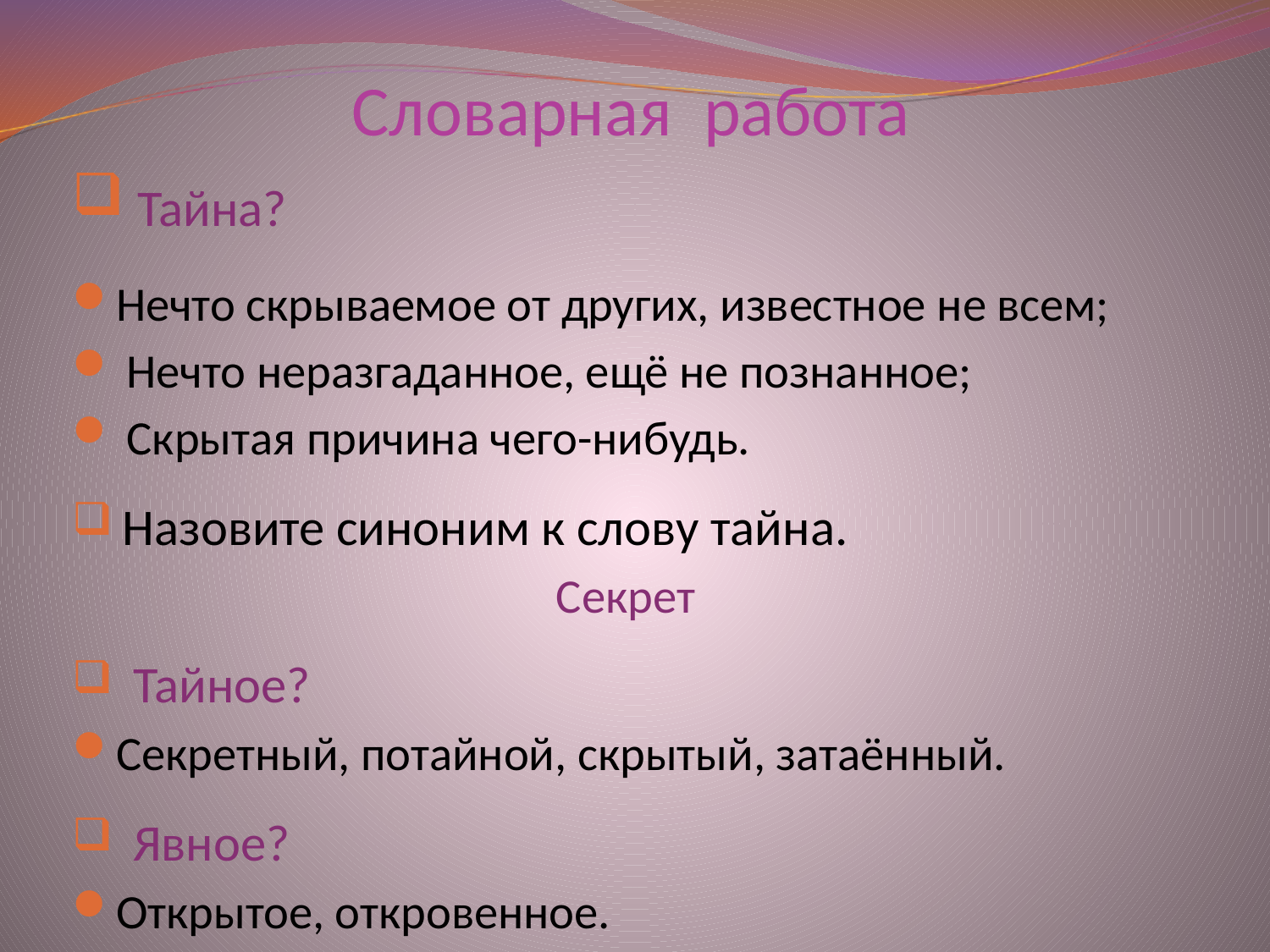

# Словарная  работа
 Тайна?

Нечто скрываемое от других, известное не всем;
 Нечто неразгаданное, ещё не познанное;
 Скрытая причина чего-нибудь.

 Назовите синоним к слову тайна.
Секрет

  Тайное?
Секретный, потайной, скрытый, затаённый.

  Явное?
Открытое, откровенное.